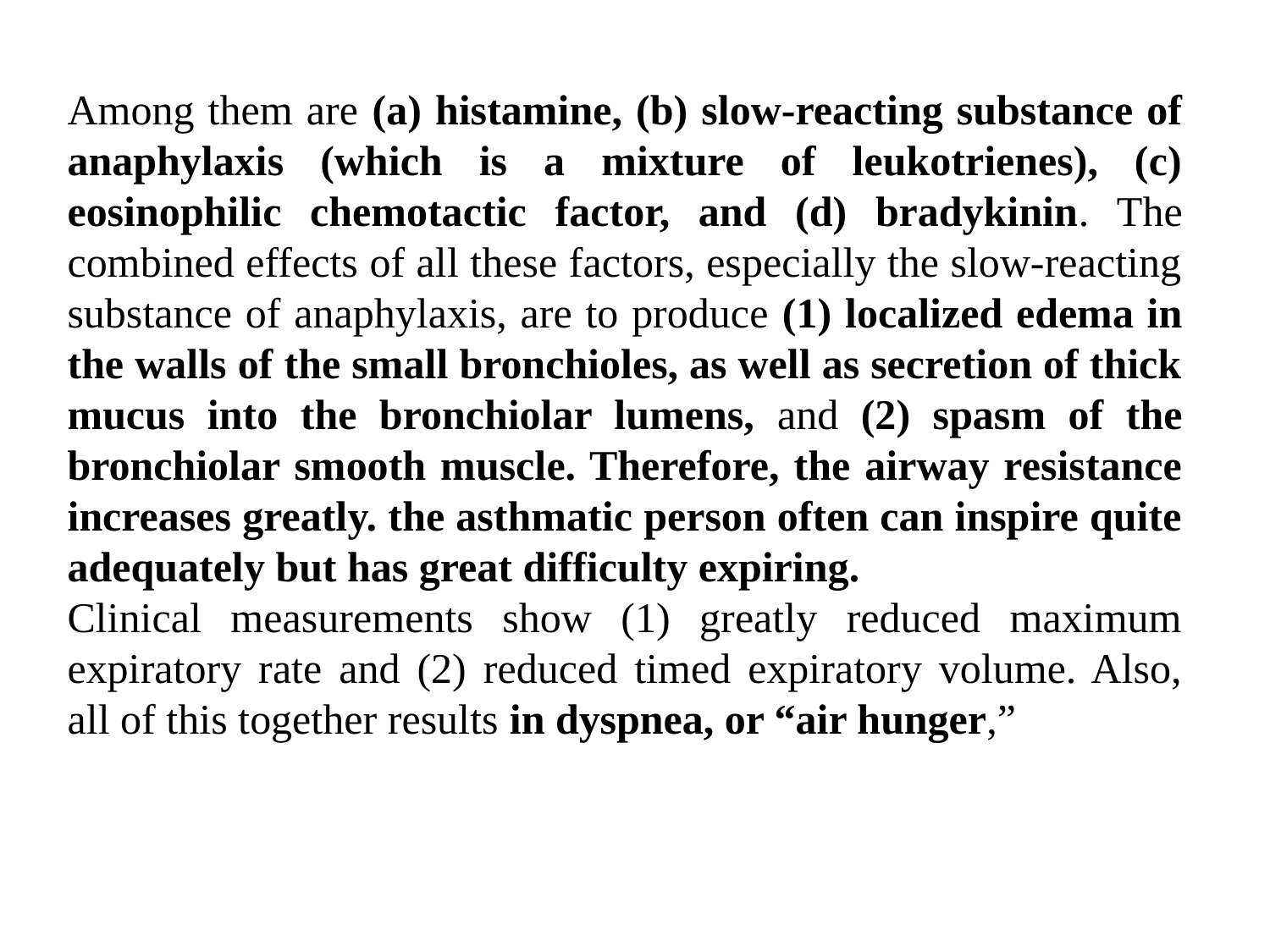

Among them are (a) histamine, (b) slow-reacting substance of anaphylaxis (which is a mixture of leukotrienes), (c) eosinophilic chemotactic factor, and (d) bradykinin. The combined effects of all these factors, especially the slow-reacting substance of anaphylaxis, are to produce (1) localized edema in the walls of the small bronchioles, as well as secretion of thick mucus into the bronchiolar lumens, and (2) spasm of the bronchiolar smooth muscle. Therefore, the airway resistance increases greatly. the asthmatic person often can inspire quite adequately but has great difficulty expiring.
Clinical measurements show (1) greatly reduced maximum expiratory rate and (2) reduced timed expiratory volume. Also, all of this together results in dyspnea, or “air hunger,”